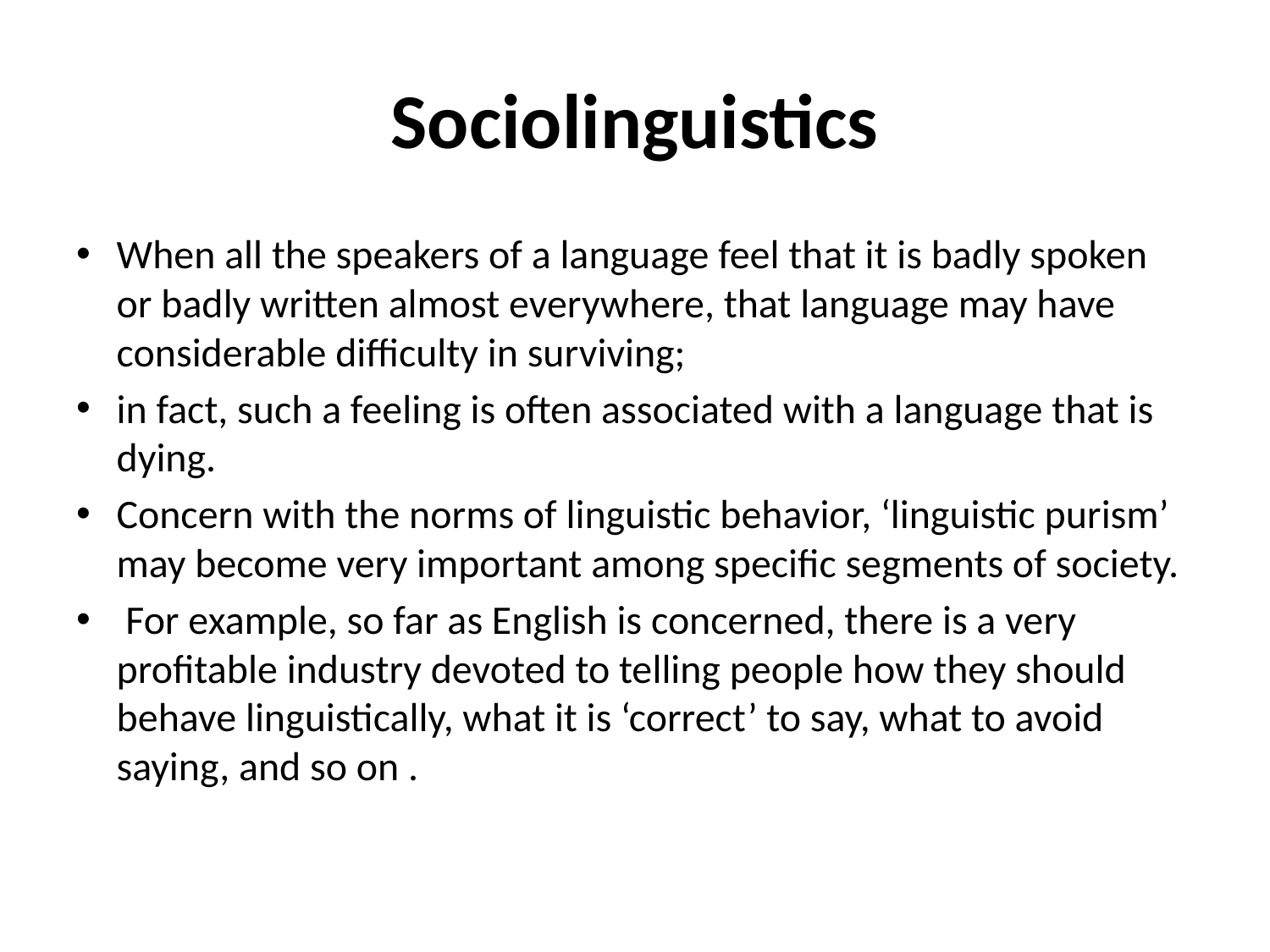

# Sociolinguistics
When all the speakers of a language feel that it is badly spoken or badly written almost everywhere, that language may have considerable difficulty in surviving;
in fact, such a feeling is often associated with a language that is dying.
Concern with the norms of linguistic behavior, ‘linguistic purism’ may become very important among specific segments of society.
 For example, so far as English is concerned, there is a very profitable industry devoted to telling people how they should behave linguistically, what it is ‘correct’ to say, what to avoid saying, and so on .